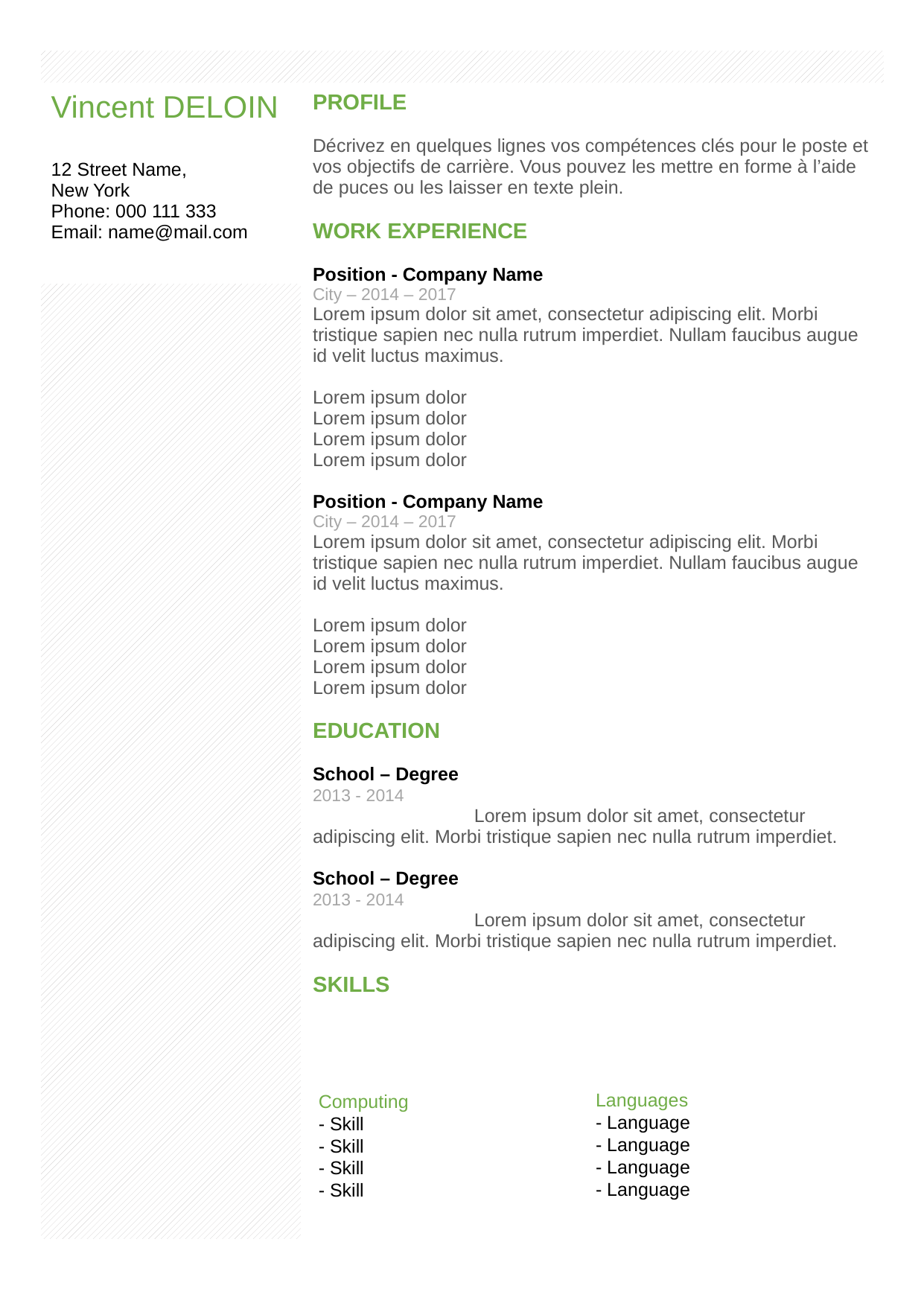

|  |  |
| --- | --- |
| Vincent DELOIN 12 Street Name, New York Phone: 000 111 333 Email: name@mail.com | PROFILE Décrivez en quelques lignes vos compétences clés pour le poste et vos objectifs de carrière. Vous pouvez les mettre en forme à l’aide de puces ou les laisser en texte plein. WORK EXPERIENCE Position - Company Name City – 2014 – 2017 Lorem ipsum dolor sit amet, consectetur adipiscing elit. Morbi tristique sapien nec nulla rutrum imperdiet. Nullam faucibus augue id velit luctus maximus. Lorem ipsum dolor Lorem ipsum dolor Lorem ipsum dolor Lorem ipsum dolor Position - Company Name City – 2014 – 2017 Lorem ipsum dolor sit amet, consectetur adipiscing elit. Morbi tristique sapien nec nulla rutrum imperdiet. Nullam faucibus augue id velit luctus maximus. Lorem ipsum dolor Lorem ipsum dolor Lorem ipsum dolor Lorem ipsum dolor EDUCATION School – Degree 2013 - 2014 Lorem ipsum dolor sit amet, consectetur adipiscing elit. Morbi tristique sapien nec nulla rutrum imperdiet. School – Degree 2013 - 2014 Lorem ipsum dolor sit amet, consectetur adipiscing elit. Morbi tristique sapien nec nulla rutrum imperdiet. SKILLS |
|  |  |
Languages
- Language
- Language
- Language
- Language

Computing
- Skill
- Skill
- Skill
- Skill